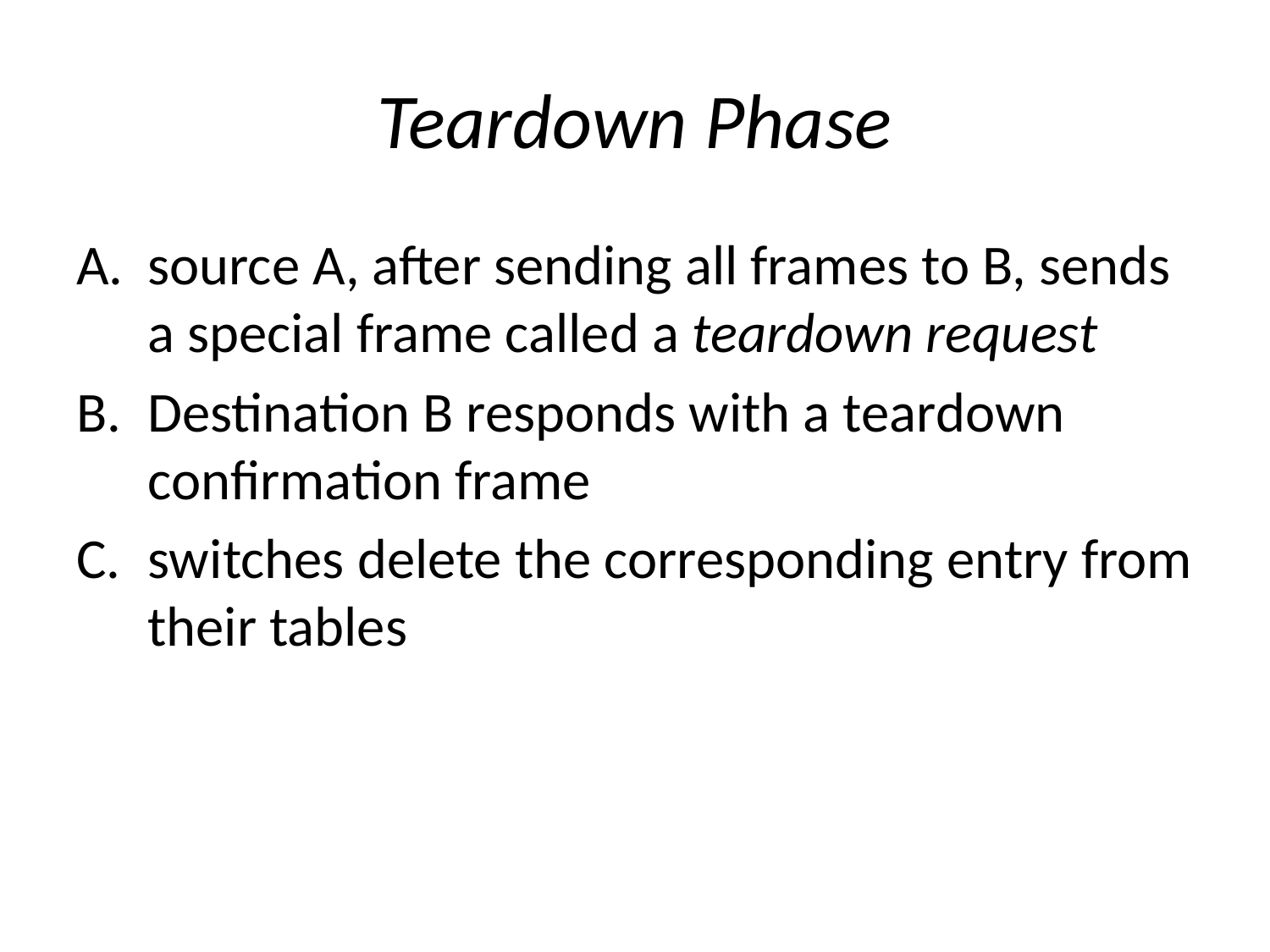

# Teardown Phase
source A, after sending all frames to B, sends a special frame called a teardown request
Destination B responds with a teardown confirmation frame
switches delete the corresponding entry from their tables